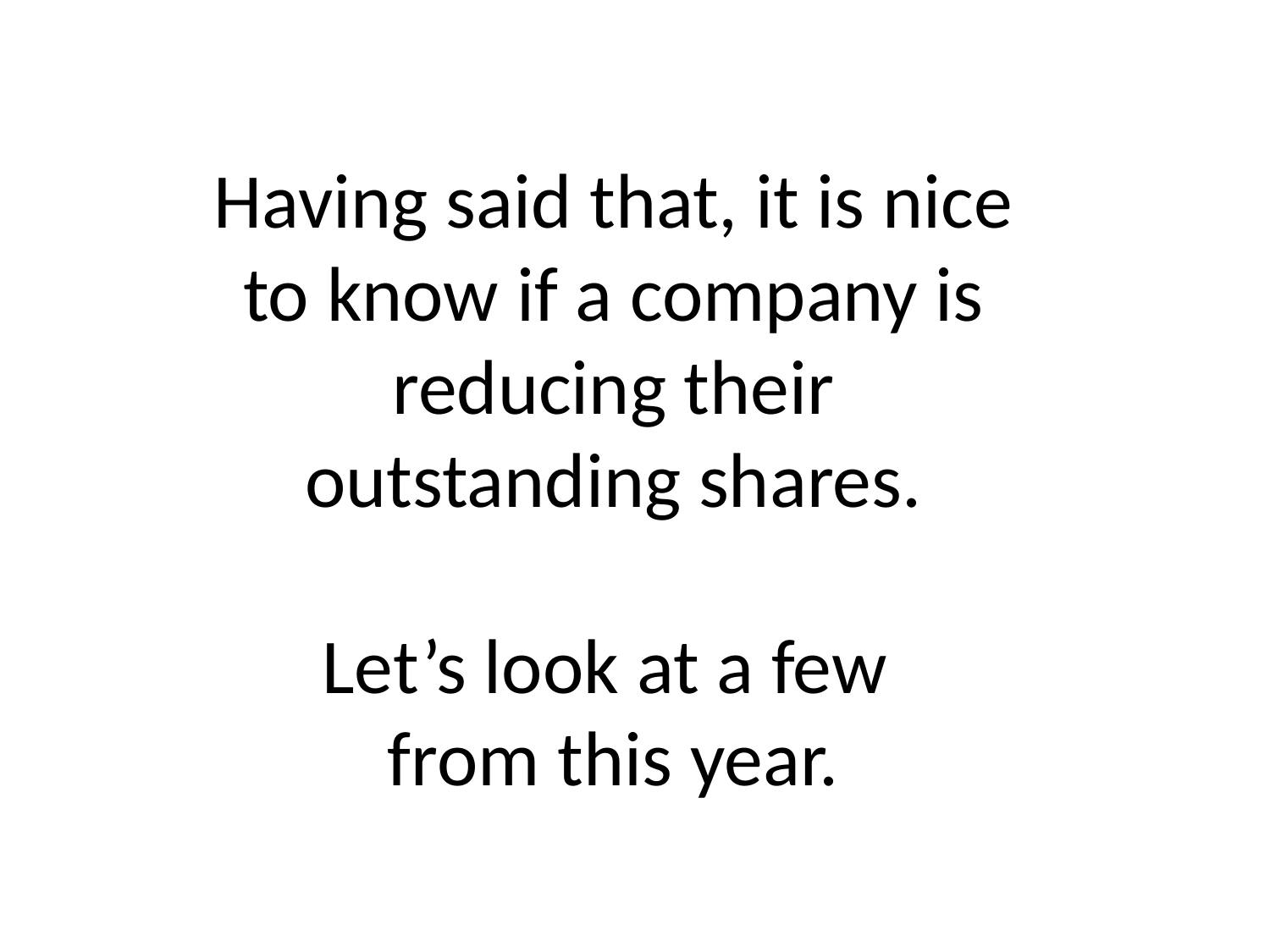

# Having said that, it is nice to know if a company is reducing their outstanding shares. Let’s look at a few from this year.